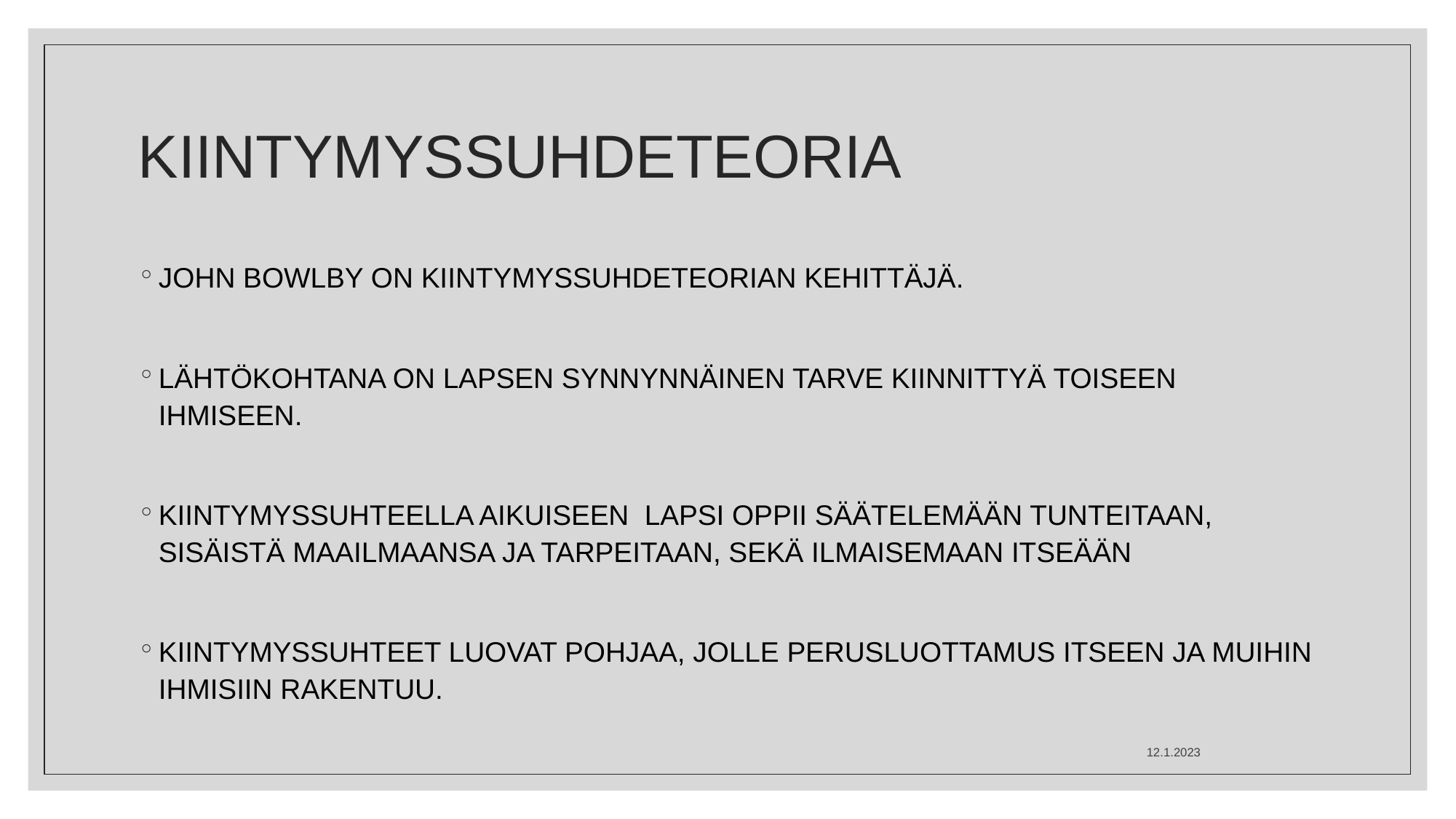

# KIINTYMYSSUHDETEORIA
JOHN BOWLBY ON KIINTYMYSSUHDETEORIAN KEHITTÄJÄ.

LÄHTÖKOHTANA ON LAPSEN SYNNYNNÄINEN TARVE KIINNITTYÄ TOISEEN IHMISEEN.

KIINTYMYSSUHTEELLA AIKUISEEN  LAPSI OPPII SÄÄTELEMÄÄN TUNTEITAAN, SISÄISTÄ MAAILMAANSA JA TARPEITAAN, SEKÄ ILMAISEMAAN ITSEÄÄN

KIINTYMYSSUHTEET LUOVAT POHJAA, JOLLE PERUSLUOTTAMUS ITSEEN JA MUIHIN IHMISIIN RAKENTUU.
12.1.2023